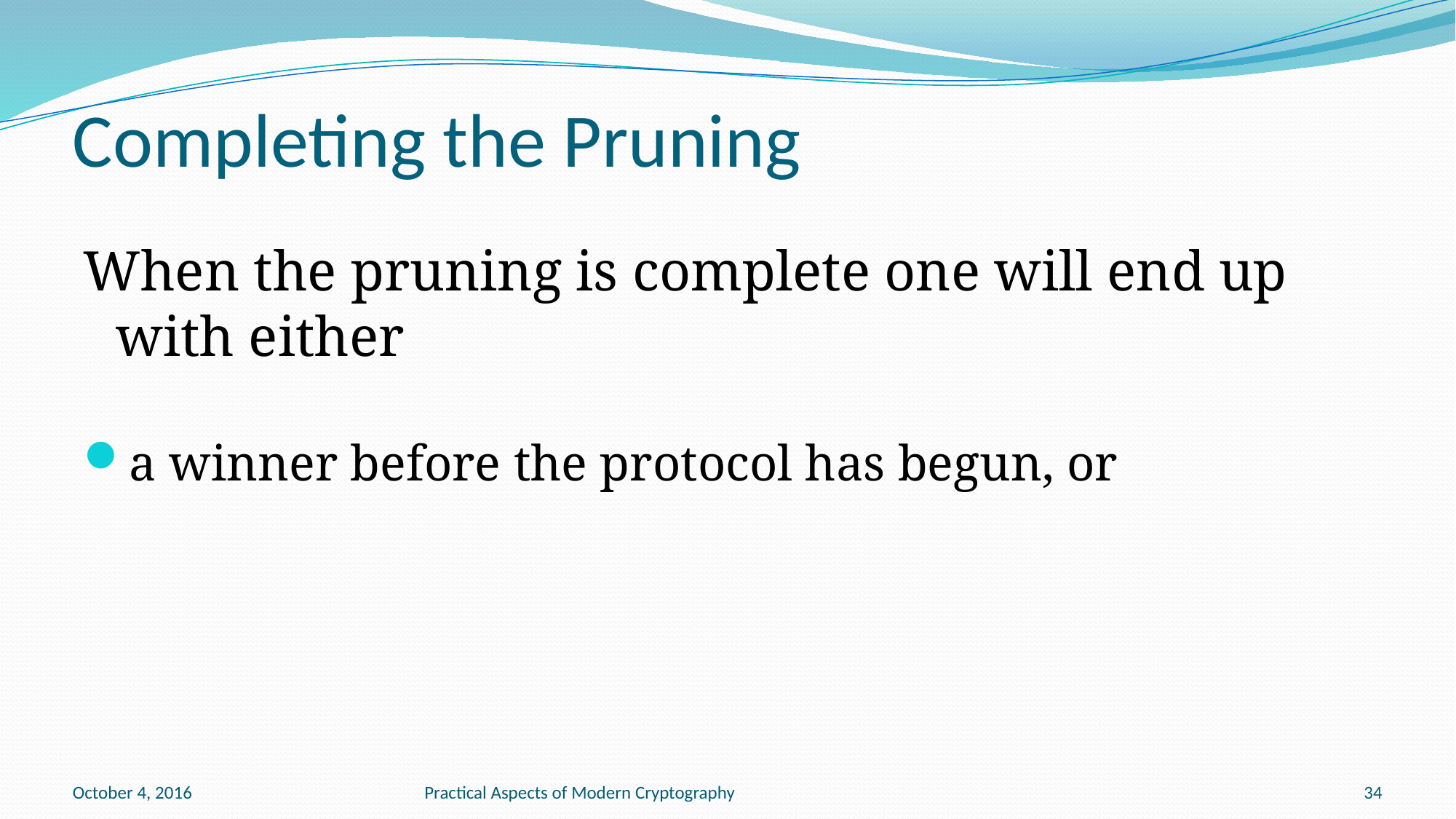

# Completing the Pruning
When the pruning is complete one will end up with either

a winner before the protocol has begun, or

October 4, 2016
Practical Aspects of Modern Cryptography
34